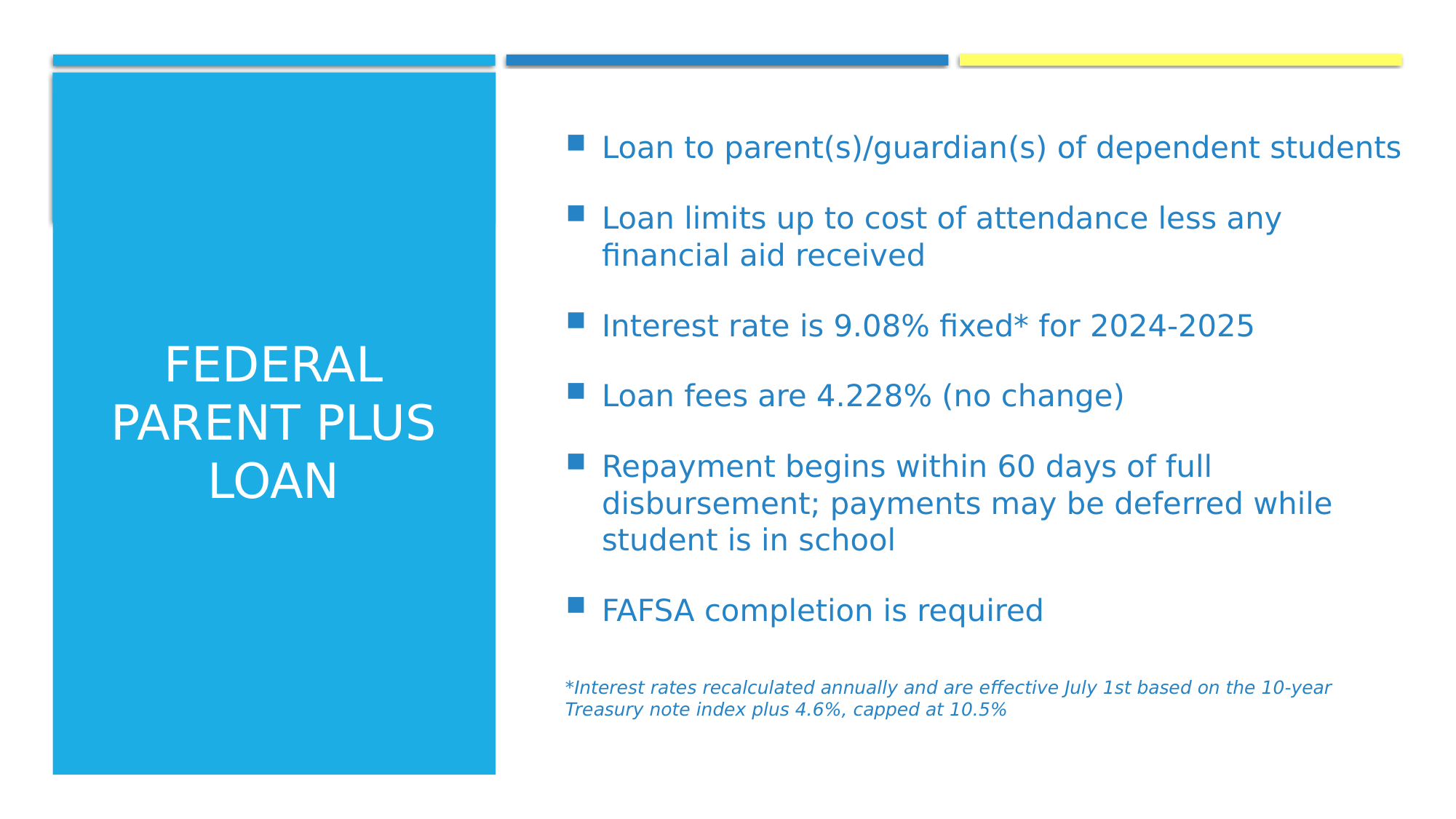

Loan to parent(s)/guardian(s) of dependent students
Loan limits up to cost of attendance less any financial aid received
Interest rate is 9.08% fixed* for 2024-2025
Loan fees are 4.228% (no change)
Repayment begins within 60 days of full disbursement; payments may be deferred while student is in school
FAFSA completion is required
*Interest rates recalculated annually and are effective July 1st based on the 10-year Treasury note index plus 4.6%, capped at 10.5%

# FEDERAL PARENT PLUS LOAN